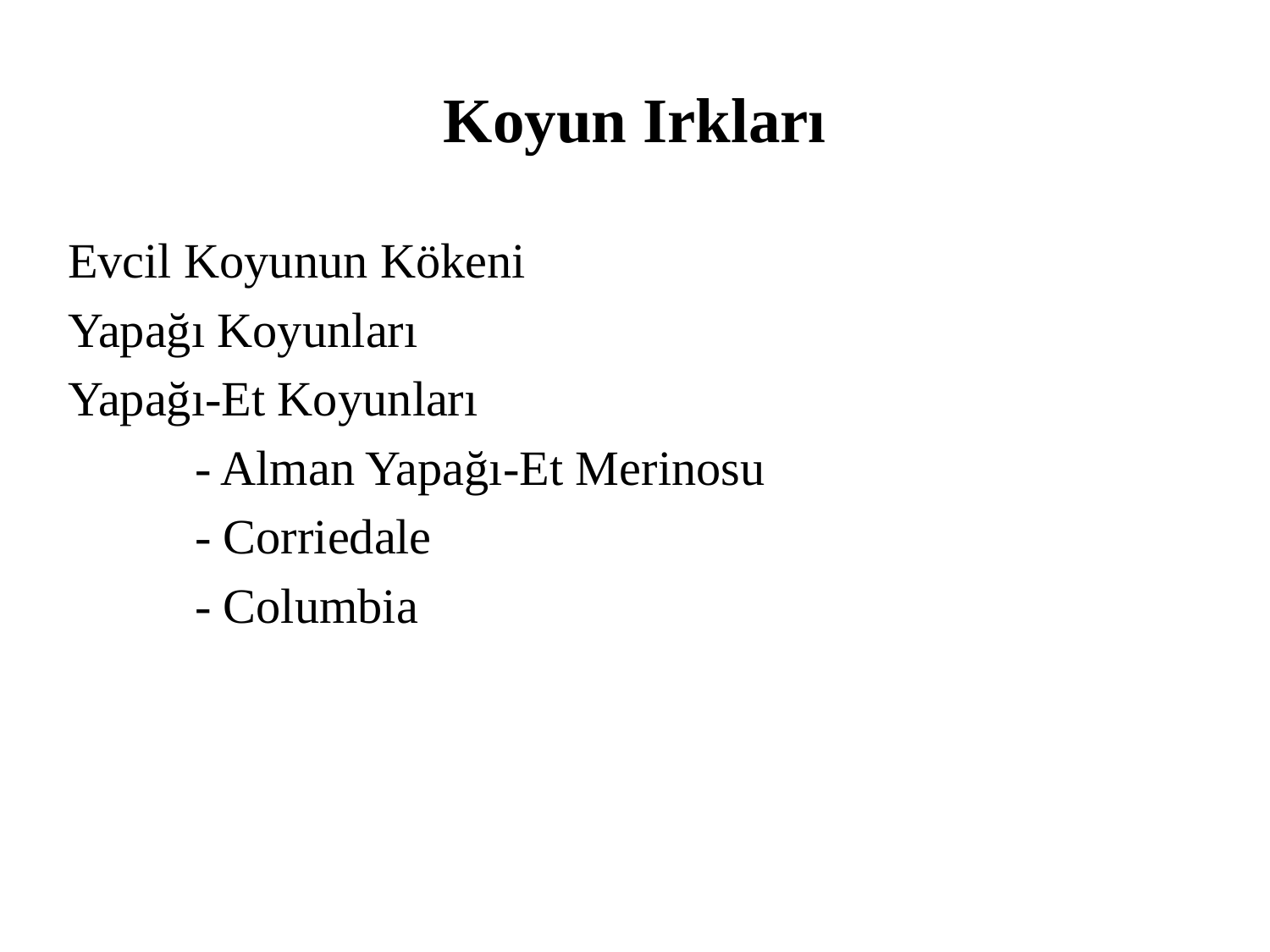

# Koyun Irkları
Evcil Koyunun Kökeni
Yapağı Koyunları
Yapağı-Et Koyunları
	- Alman Yapağı-Et Merinosu
	- Corriedale
	- Columbia